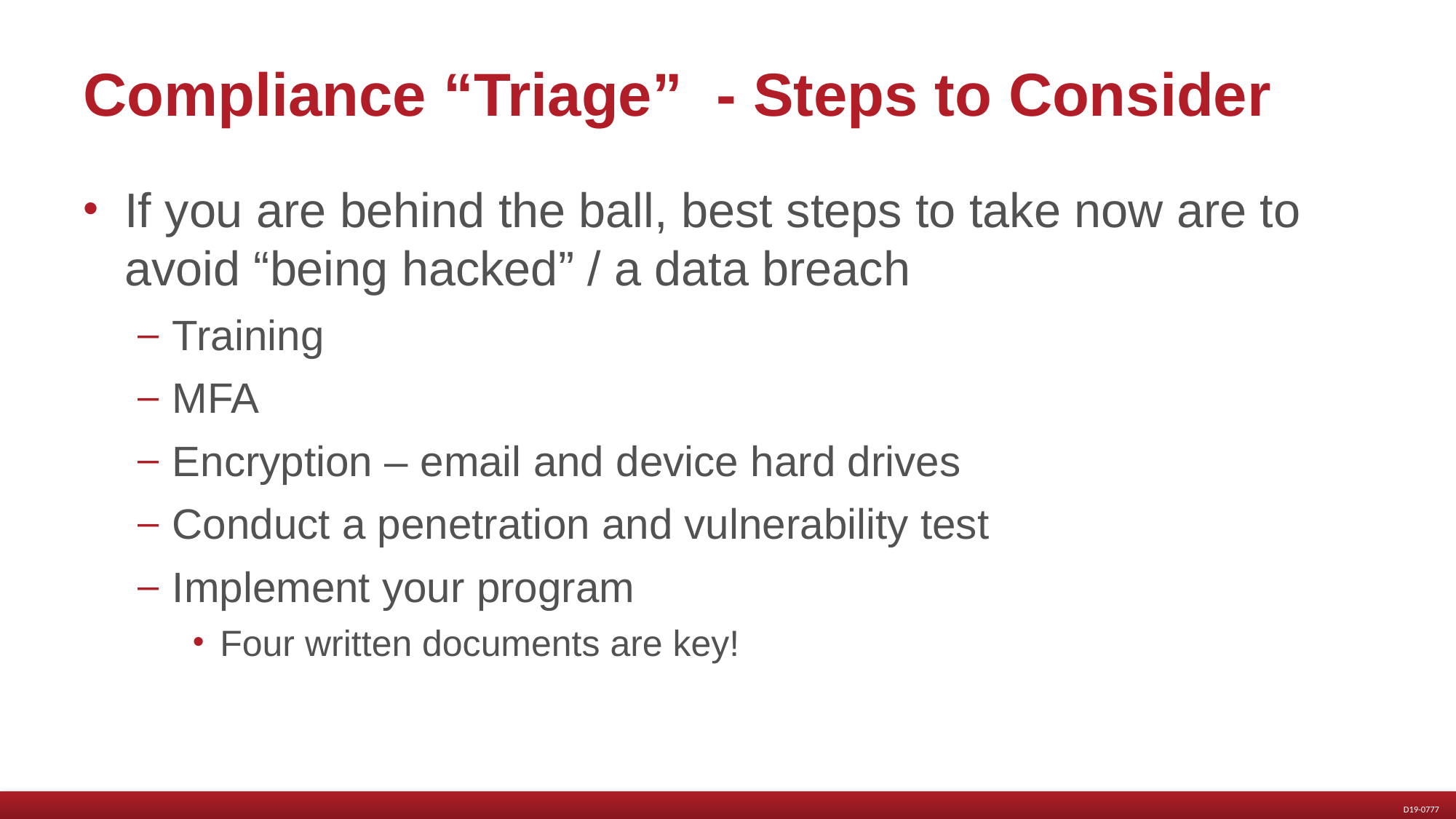

# Compliance “Triage”  - Steps to Consider
If you are behind the ball, best steps to take now are to avoid “being hacked” / a data breach
Training
MFA
Encryption – email and device hard drives
Conduct a penetration and vulnerability test
Implement your program
Four written documents are key!